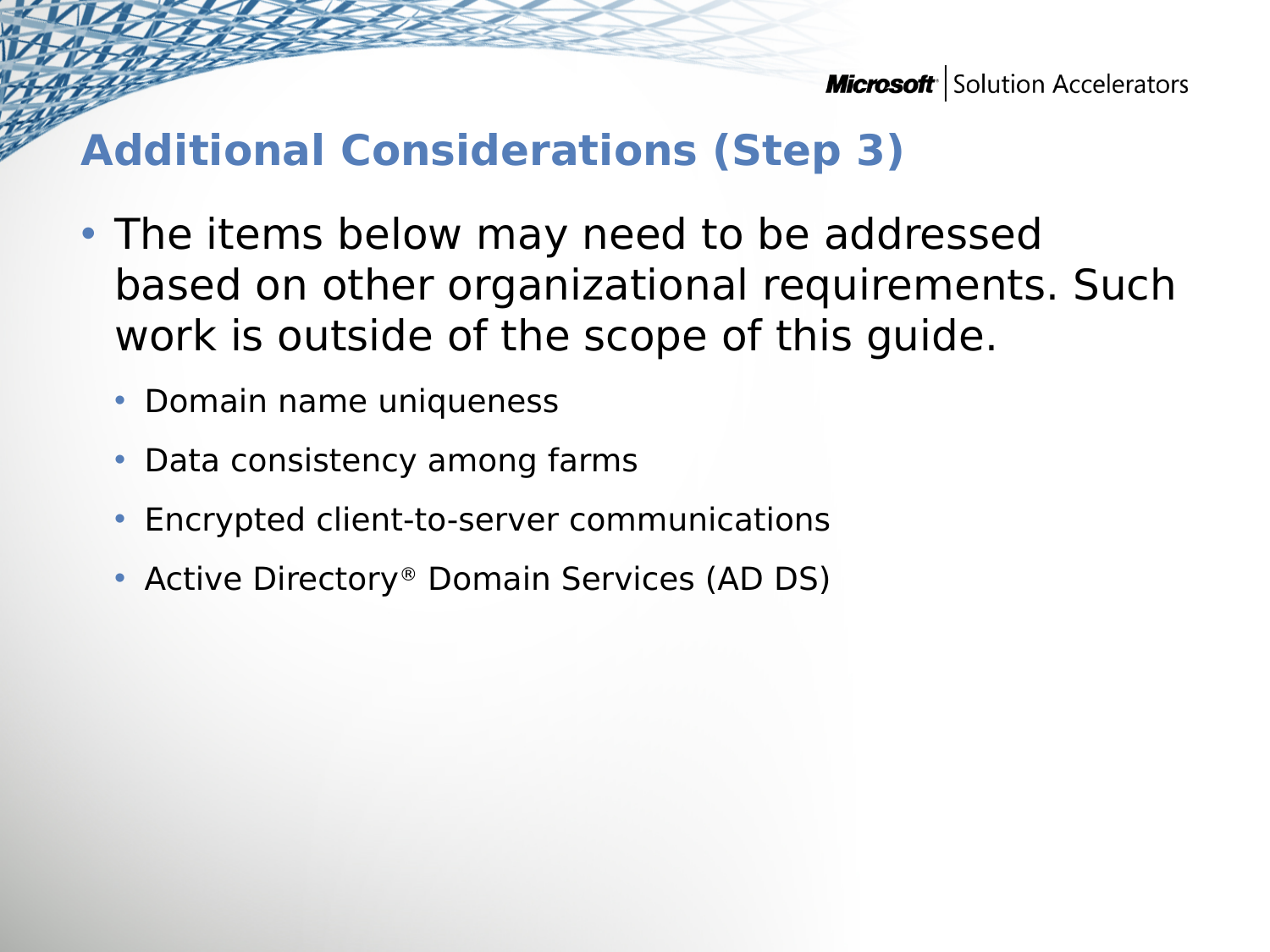

# Additional Considerations (Step 3)
The items below may need to be addressed based on other organizational requirements. Such work is outside of the scope of this guide.
Domain name uniqueness
Data consistency among farms
Encrypted client-to-server communications
Active Directory® Domain Services (AD DS)